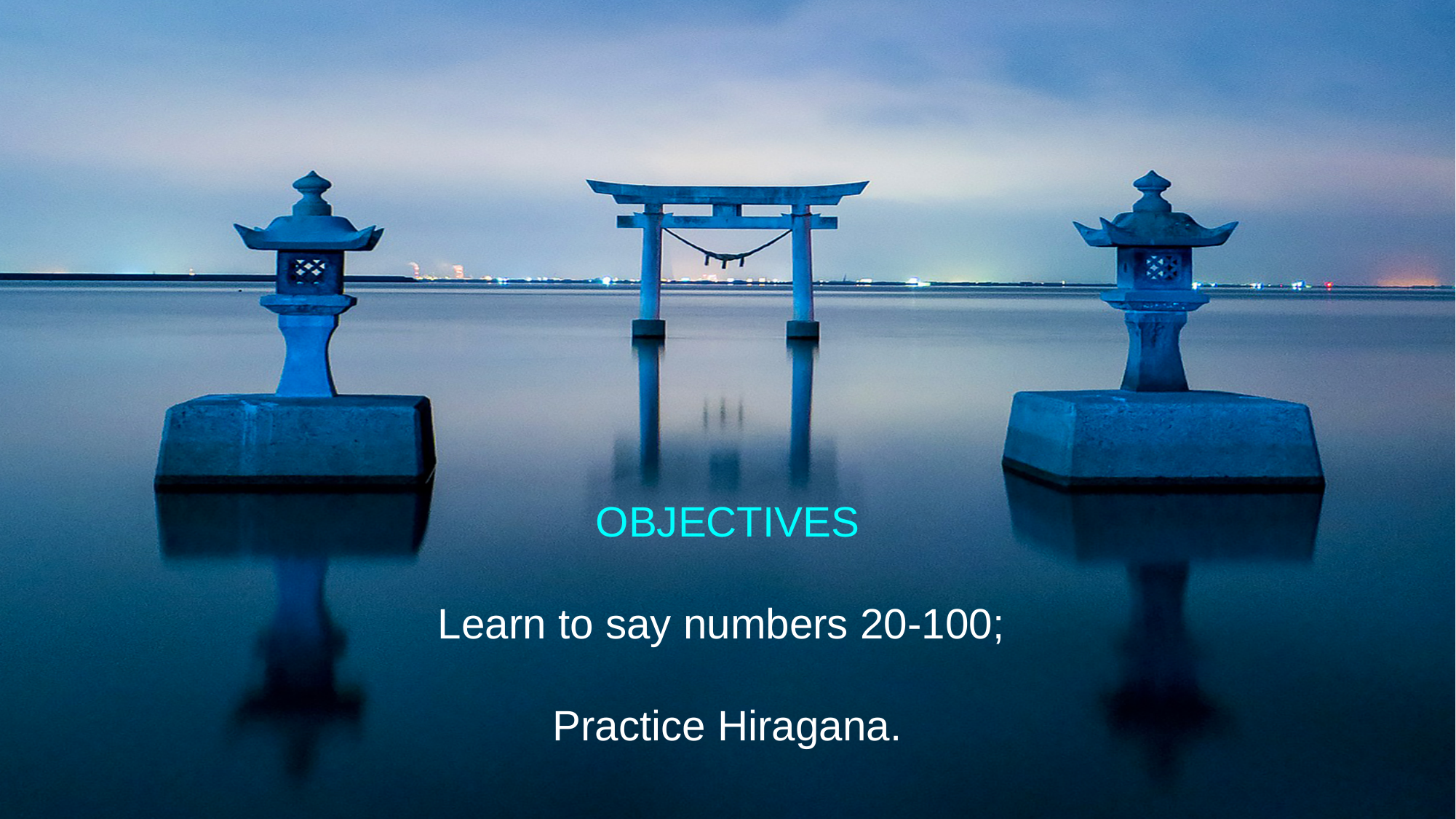

OBJECTIVES

Learn to say numbers 20-100;

Practice Hiragana.